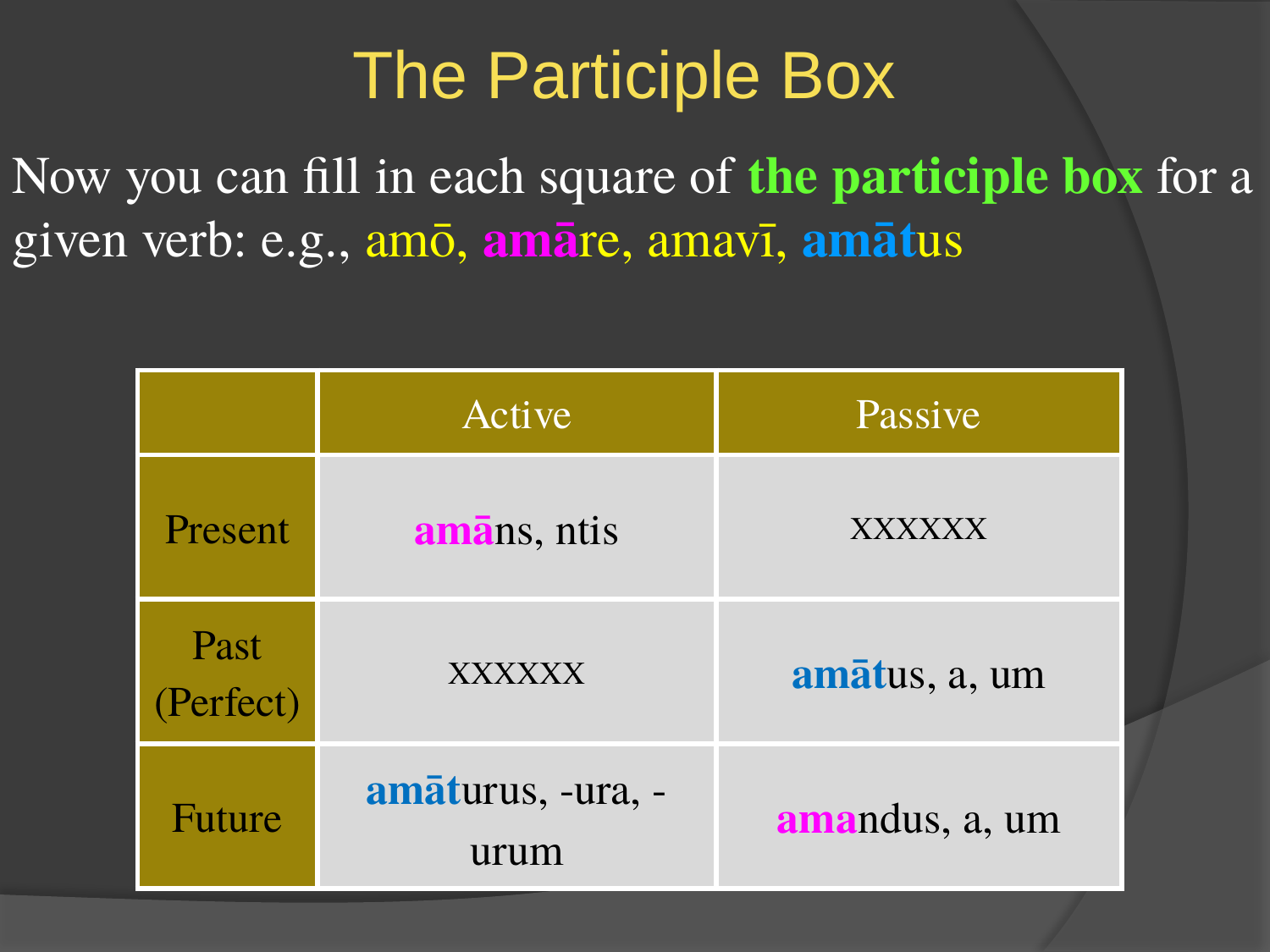

# The Participle Box
Now you can fill in each square of the participle box for a given verb: e.g., amō, amāre, amavī, amātus
|  | Active | Passive |
| --- | --- | --- |
| Present | amāns, ntis | XXXXXX |
| Past (Perfect) | XXXXXX | amātus, a, um |
| Future | amāturus, -ura, -urum | amandus, a, um |